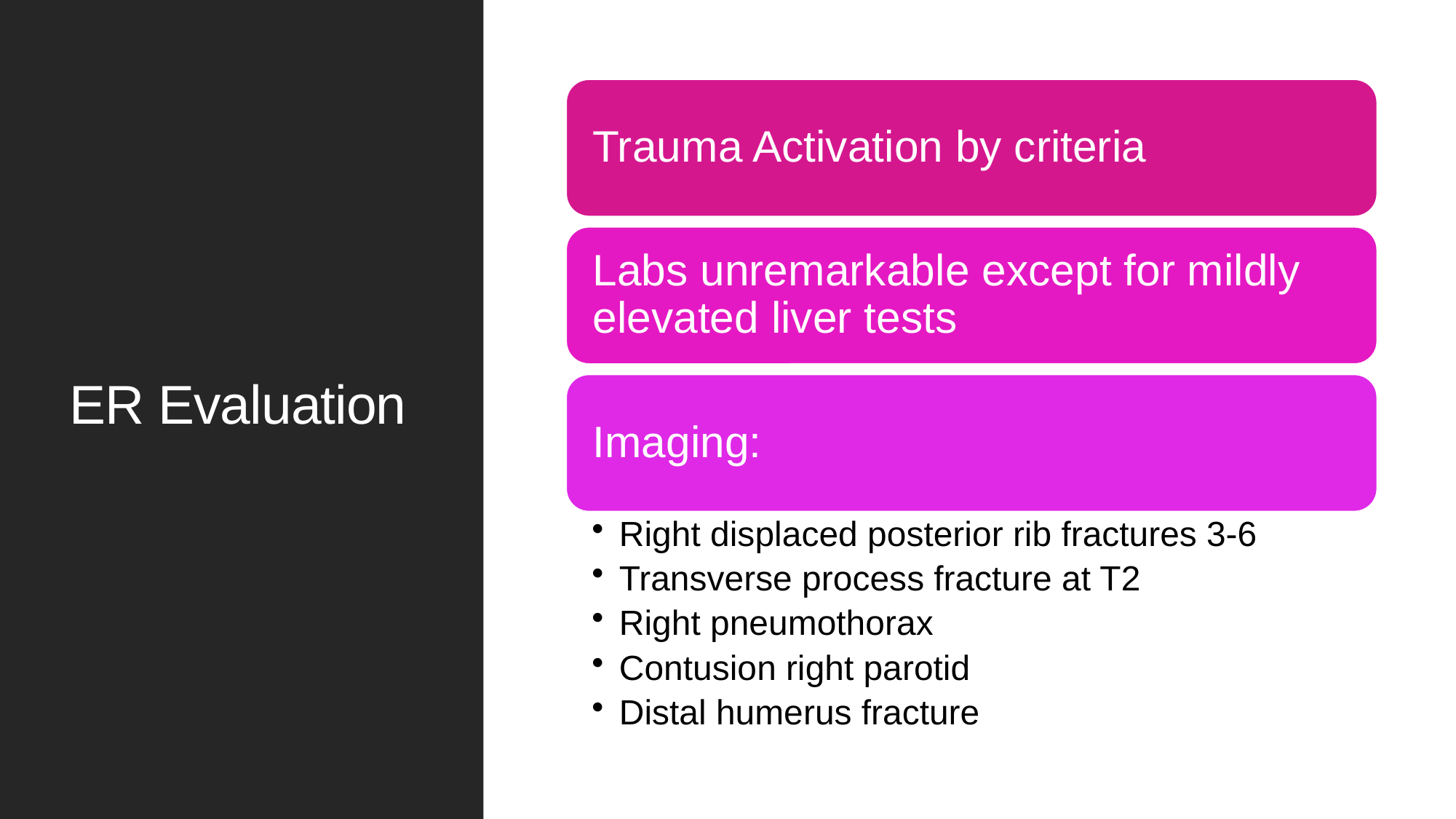

# ER Evaluation
Trauma Activation by criteria
Labs unremarkable except for mildly elevated liver tests
Imaging:
Right displaced posterior rib fractures 3-6
Transverse process fracture at T2
Right pneumothorax
Contusion right parotid
Distal humerus fracture